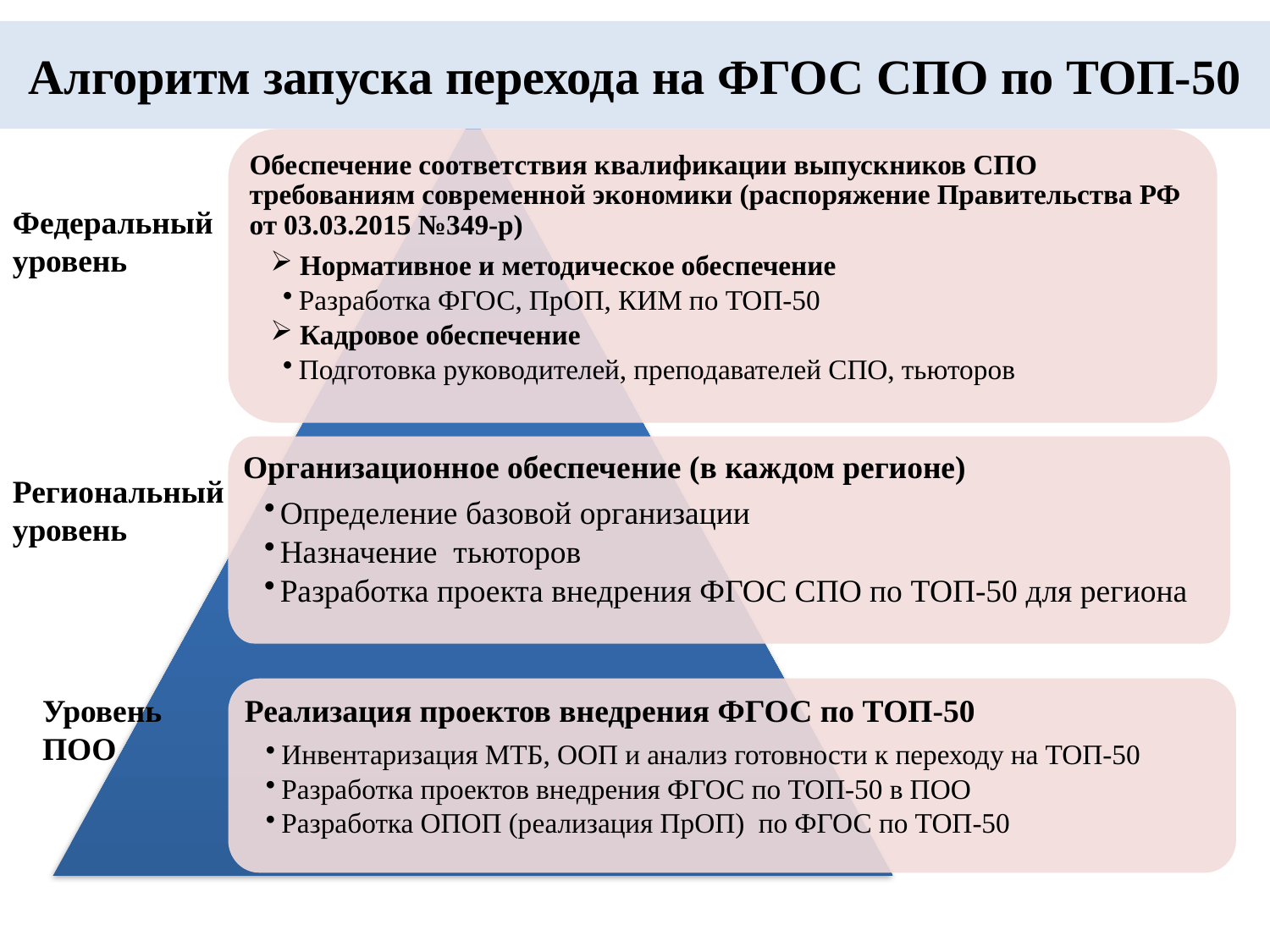

# Алгоритм запуска перехода на ФГОС СПО по ТОП-50

Обеспечение соответствия квалификации выпускников СПО требованиям современной экономики (распоряжение Правительства РФ от 03.03.2015 №349-р)
 Нормативное и методическое обеспечение
Разработка ФГОС, ПрОП, КИМ по ТОП-50
 Кадровое обеспечение
Подготовка руководителей, преподавателей СПО, тьюторов
Организационное обеспечение (в каждом регионе)
Определение базовой организации
Назначение  тьюторов
Разработка проекта внедрения ФГОС СПО по ТОП-50 для региона
Реализация проектов внедрения ФГОС по ТОП-50
Инвентаризация МТБ, ООП и анализ готовности к переходу на ТОП-50
Разработка проектов внедрения ФГОС по ТОП-50 в ПОО
Разработка ОПОП (реализация ПрОП)  по ФГОС по ТОП-50
Федеральный уровень
Региональный уровень
Уровень ПОО